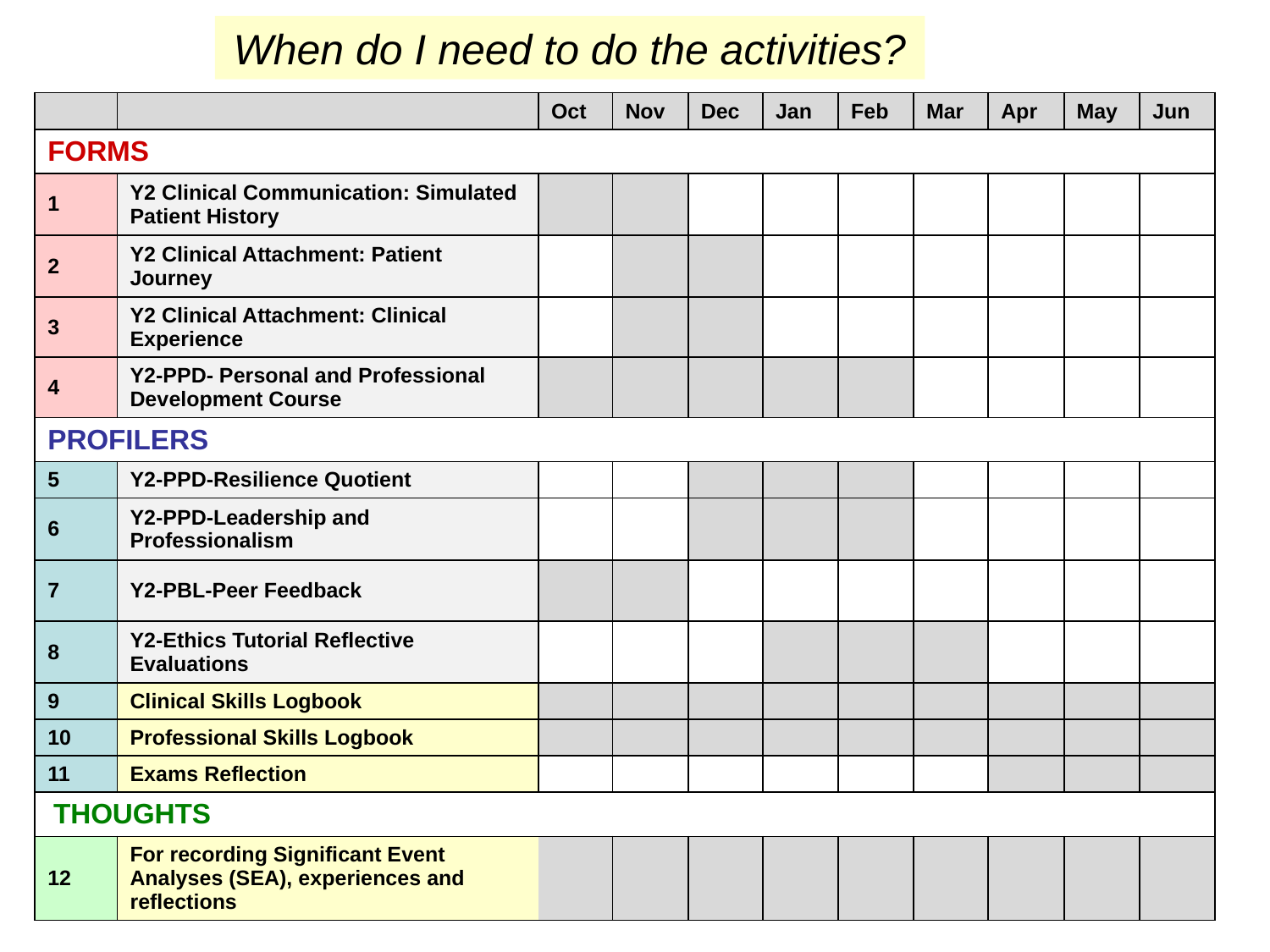

When do I need to do the activities?
|  |  | Oct | Nov | Dec | Jan | Feb | Mar | Apr | May | Jun |
| --- | --- | --- | --- | --- | --- | --- | --- | --- | --- | --- |
| FORMS |  |  |  |  |  |  |  |  |  |  |
| 1 | Y2 Clinical Communication: Simulated Patient History |  |  |  |  |  |  |  |  |  |
| 2 | Y2 Clinical Attachment: Patient Journey |  |  |  |  |  |  |  |  |  |
| 3 | Y2 Clinical Attachment: Clinical Experience |  |  |  |  |  |  |  |  |  |
| 4 | Y2-PPD- Personal and Professional Development Course |  |  |  |  |  |  |  |  |  |
| PROFILERS |  |  |  |  |  |  |  |  |  |  |
| 5 | Y2-PPD-Resilience Quotient |  |  |  |  |  |  |  |  |  |
| 6 | Y2-PPD-Leadership and Professionalism |  |  |  |  |  |  |  |  |  |
| 7 | Y2-PBL-Peer Feedback |  |  |  |  |  |  |  |  |  |
| 8 | Y2-Ethics Tutorial Reflective Evaluations |  |  |  |  |  |  |  |  |  |
| 9 | Clinical Skills Logbook |  |  |  |  |  |  |  |  |  |
| 10 | Professional Skills Logbook |  |  |  |  |  |  |  |  |  |
| 11 | Exams Reflection |  |  |  |  |  |  |  |  |  |
| THOUGHTS |  |  |  |  |  |  |  |  |  |  |
| 12 | For recording Significant Event Analyses (SEA), experiences and reflections |  |  |  |  |  |  |  |  |  |